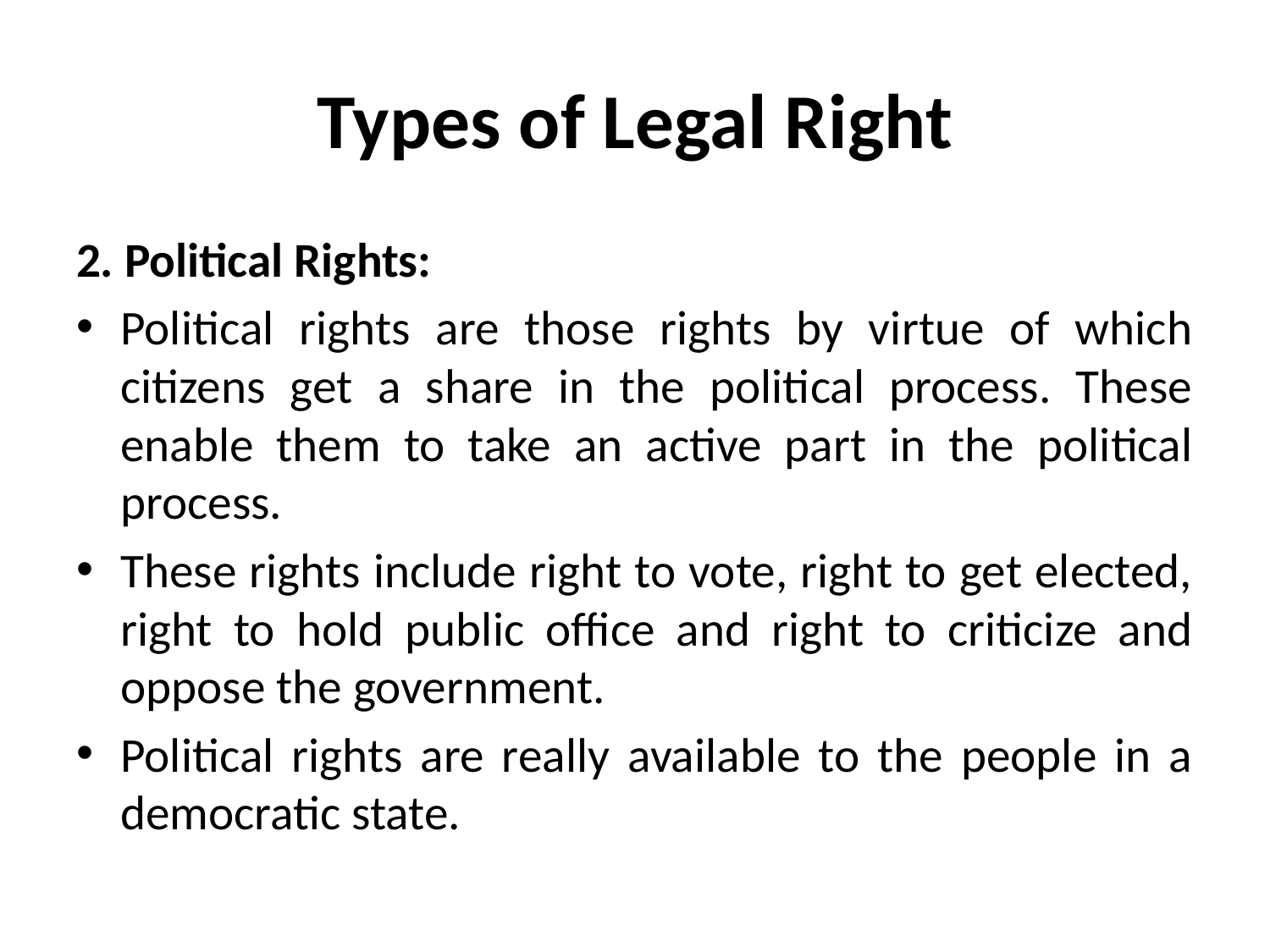

# Types of Legal Right
2. Political Rights:
Political rights are those rights by virtue of which citizens get a share in the political process. These enable them to take an active part in the political process.
These rights include right to vote, right to get elected, right to hold public office and right to criticize and oppose the government.
Political rights are really available to the people in a democratic state.